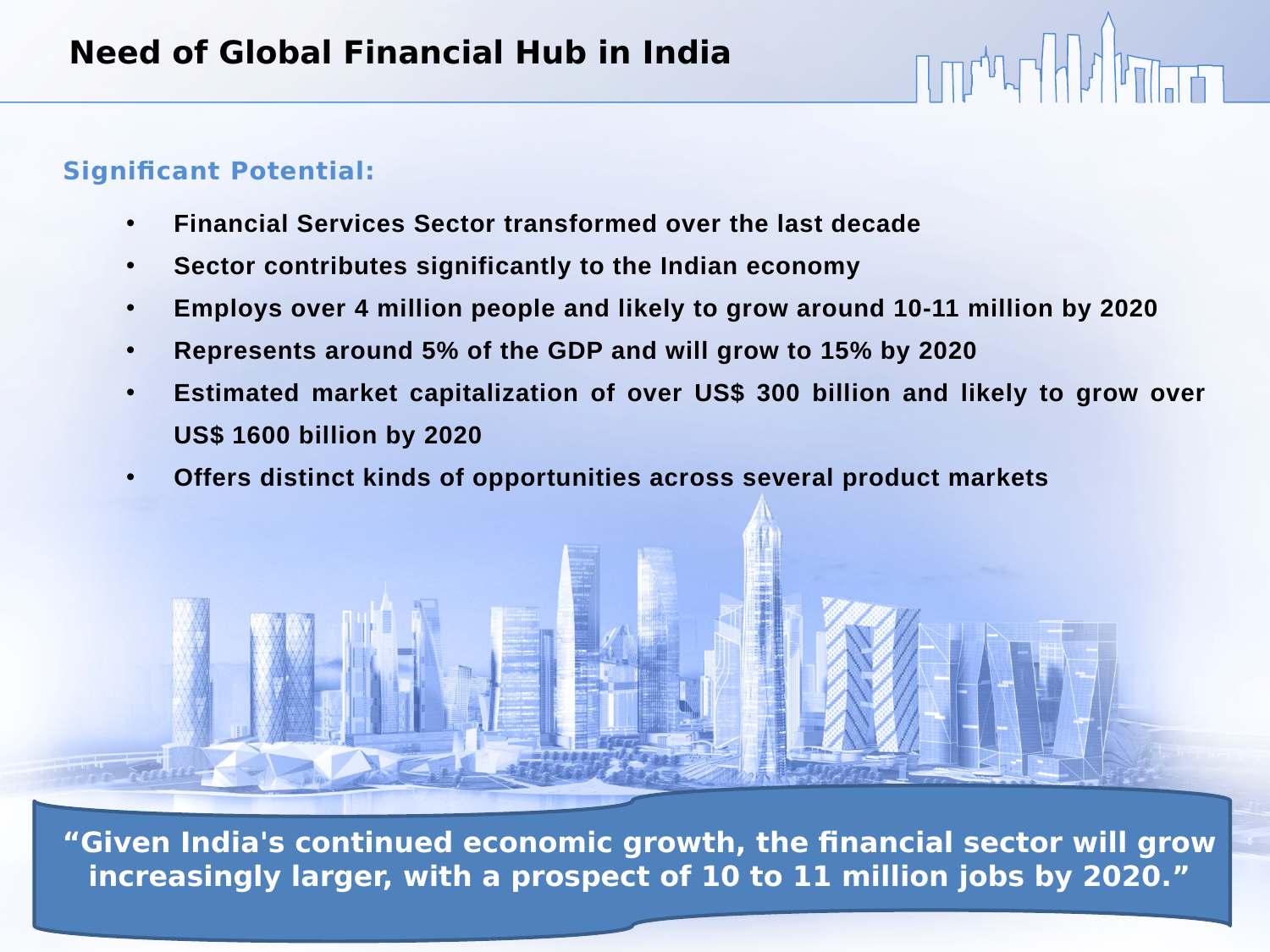

Need of Global Financial Hub in India
Significant Potential:
Financial Services Sector transformed over the last decade
Sector contributes significantly to the Indian economy
Employs over 4 million people and likely to grow around 10-11 million by 2020
Represents around 5% of the GDP and will grow to 15% by 2020
Estimated market capitalization of over US$ 300 billion and likely to grow over US$ 1600 billion by 2020
Offers distinct kinds of opportunities across several product markets

“Given India's continued economic growth, the financial sector will grow increasingly larger, with a prospect of 10 to 11 million jobs by 2020.”